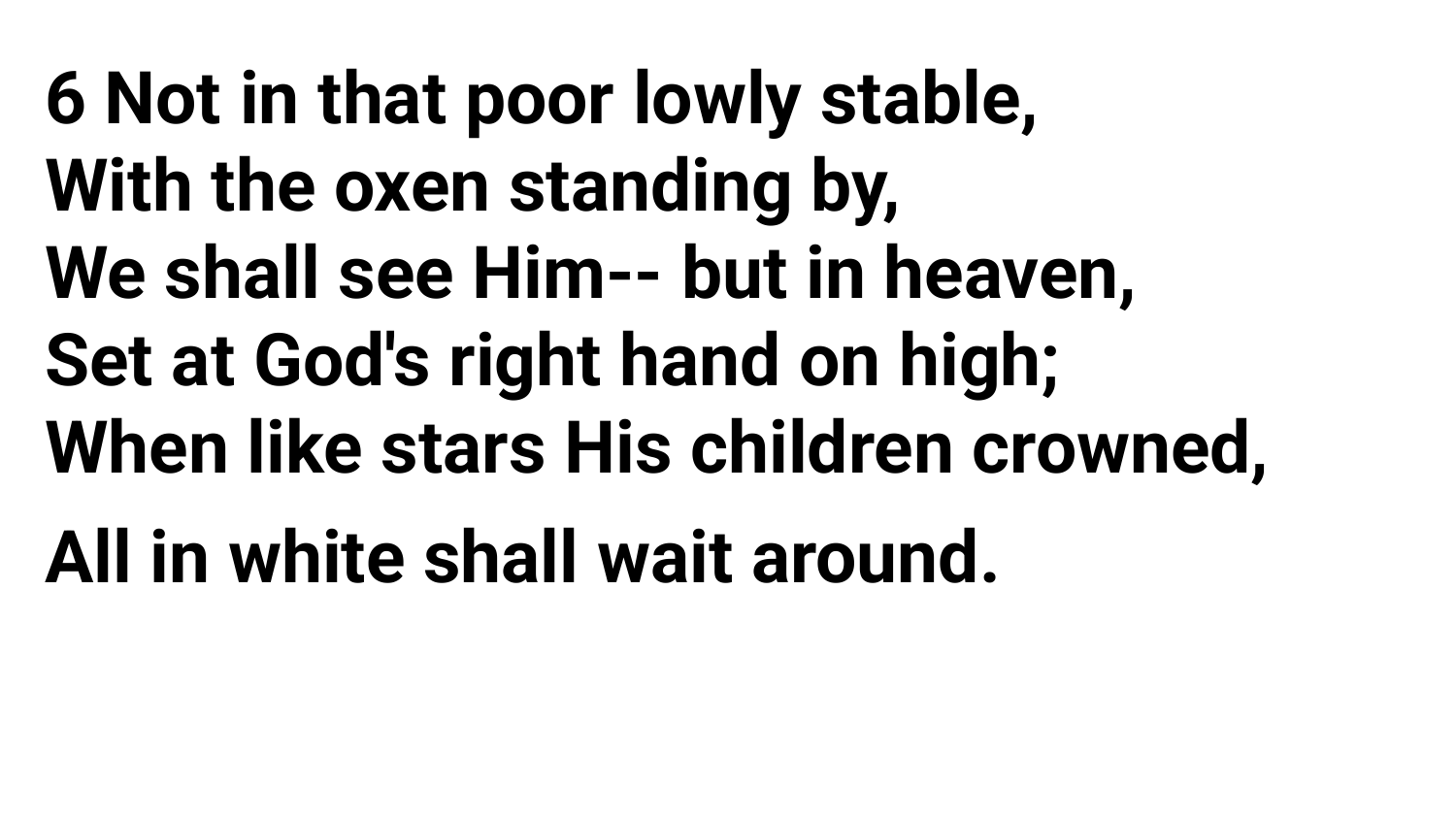

6 Not in that poor lowly stable,
With the oxen standing by,
We shall see Him-- but in heaven,
Set at God's right hand on high;
When like stars His children crowned,
All in white shall wait around.